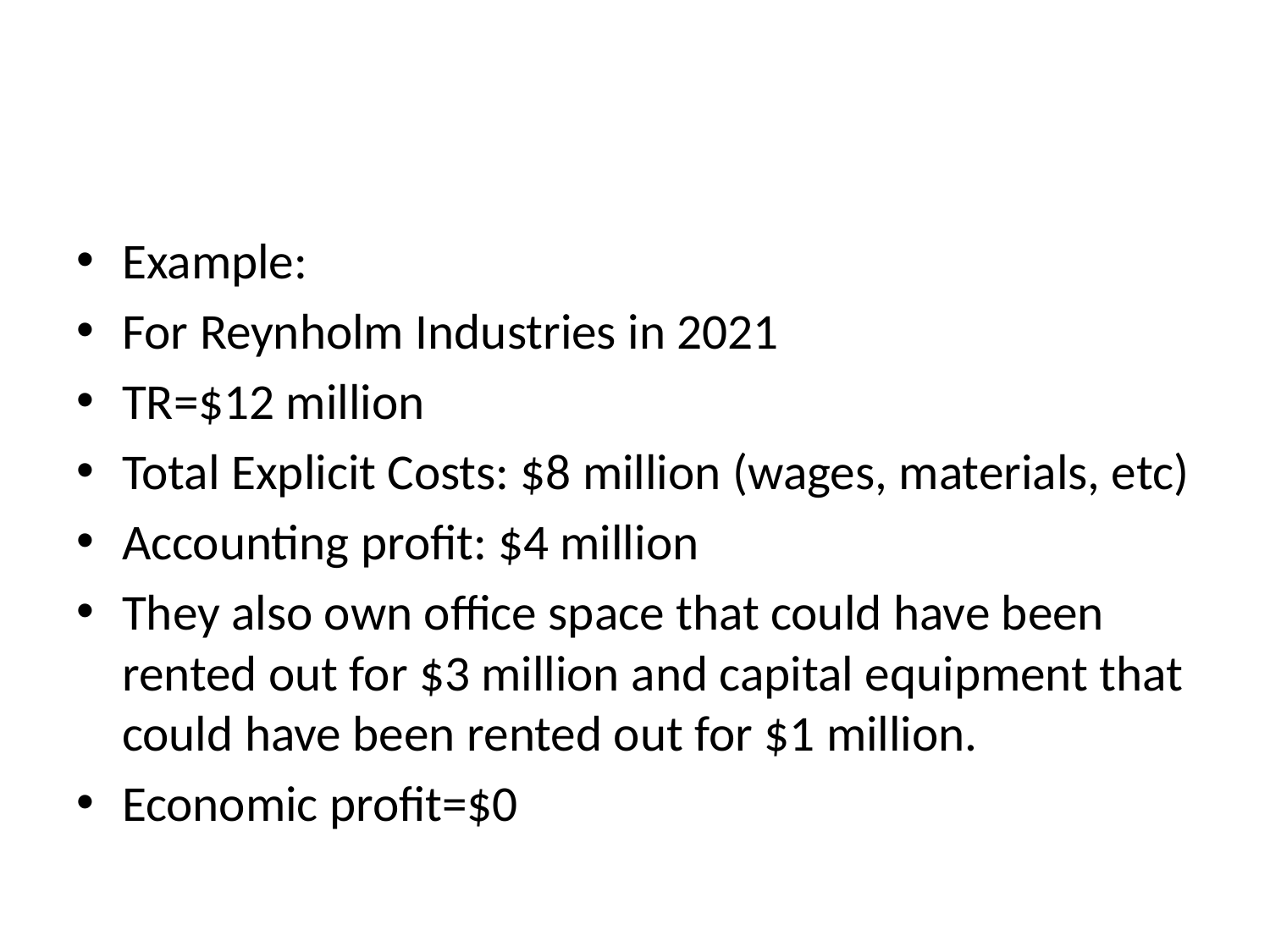

#
Example:
For Reynholm Industries in 2021
TR=$12 million
Total Explicit Costs: $8 million (wages, materials, etc)
Accounting profit: $4 million
They also own office space that could have been rented out for $3 million and capital equipment that could have been rented out for $1 million.
Economic profit=$0